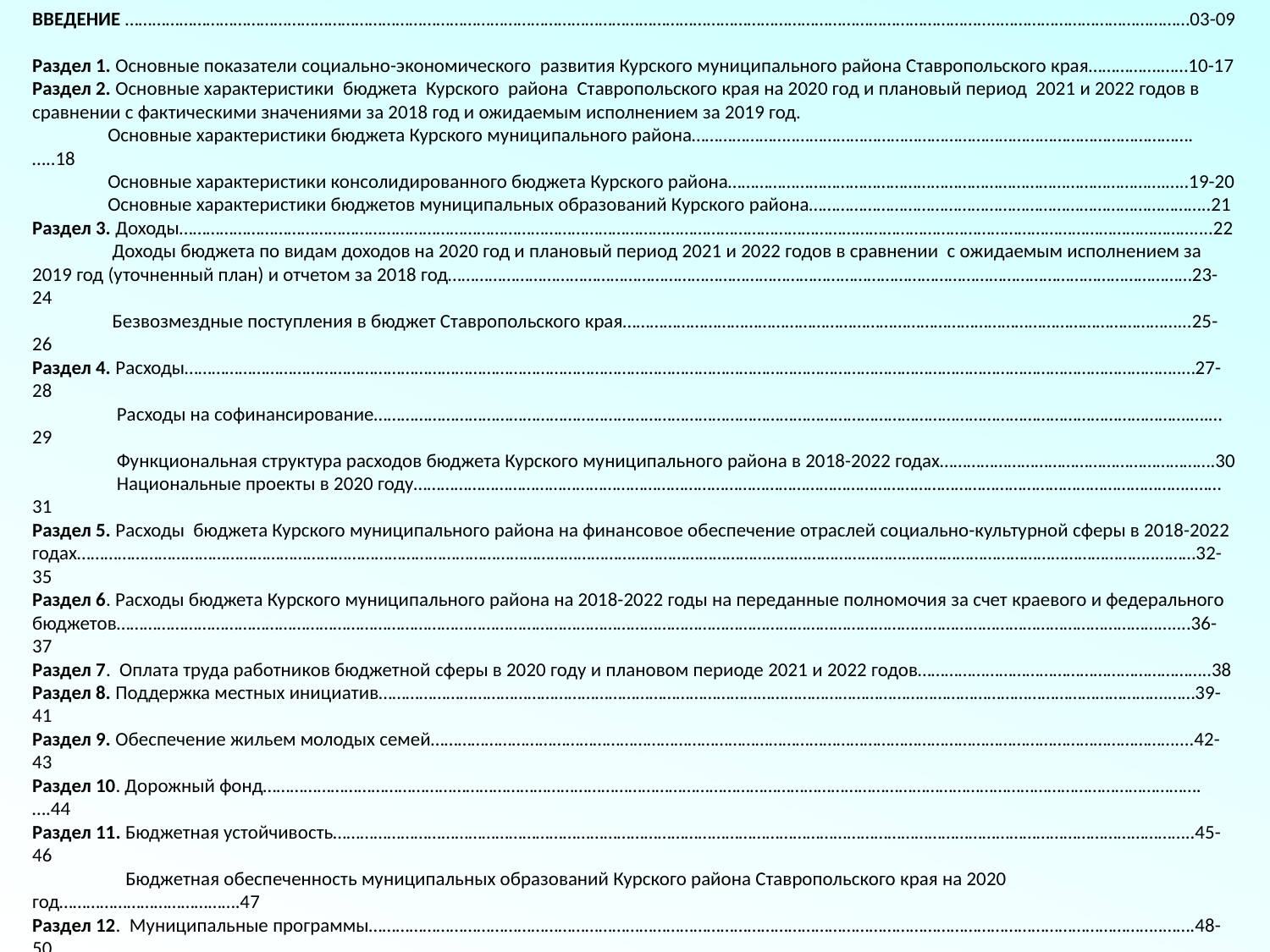

ВВЕДЕНИЕ …………………………………………………………………………………………………………………………………………………………………………..……………………………………03-09

Раздел 1. Основные показатели социально-экономического  развития Курского муниципального района Ставропольского края…………….……10-17
Раздел 2. Основные характеристики  бюджета  Курского  района  Ставропольского края на 2020 год и плановый период  2021 и 2022 годов в сравнении с фактическими значениями за 2018 год и ожидаемым исполнением за 2019 год.
                 Основные характеристики бюджета Курского муниципального района…………………..…………………………………………………………………………….…..18
                 Основные характеристики консолидированного бюджета Курского района…………………………………………………………………………………….…..19-20
                 Основные характеристики бюджетов муниципальных образований Курского района……………………………………………………………………………..21
Раздел 3. Доходы………………………………………………………………………………………………………………………………………………………………………………………………………....22
                  Доходы бюджета по видам доходов на 2020 год и плановый период 2021 и 2022 годов в сравнении  с ожидаемым исполнением за 2019 год (уточненный план) и отчетом за 2018 год…………………………………………………………………………………………………………………………………………………23-24
                  Безвозмездные поступления в бюджет Ставропольского края……………………………………………………………………………………………………………...25-26
Раздел 4. Расходы…………………………………………………………………………………………………………………………………………………………………………………………………..…27-28
                   Расходы на софинансирование……………………………………………………………………………………………………………………………………………………………….….…29
                   Функциональная структура расходов бюджета Курского муниципального района в 2018-2022 годах…………………………………………………….30
                   Национальные проекты в 2020 году………………………………………………………………………………………………………………………………………………………..……31
Раздел 5. Расходы  бюджета Курского муниципального района на финансовое обеспечение отраслей социально-культурной сферы в 2018-2022 годах…………………………………………………………………………………………………………………………………………………………………………………………………………………..………32-35
Раздел 6. Расходы бюджета Курского муниципального района на 2018-2022 годы на переданные полномочия за счет краевого и федерального бюджетов………………………………………………………………………………………………………………………………………………………………………………………………………………....36-37
Раздел 7.  Оплата труда работников бюджетной сферы в 2020 году и плановом периоде 2021 и 2022 годов………………………………………………………..38
Раздел 8. Поддержка местных инициатив………………………………………………………………………………………………………………………………………………………….……39-41
Раздел 9. Обеспечение жильем молодых семей…………………………………………………………………………………………………………………………………………………....42-43
Раздел 10. Дорожный фонд……………………………………………………………………………………………………………………………………………………………………………………….….44
Раздел 11. Бюджетная устойчивость………………………………………………………………………………………………………………………………………………………………………..45-46
                     Бюджетная обеспеченность муниципальных образований Курского района Ставропольского края на 2020 год………………………………….47
Раздел 12.  Муниципальные программы…………………………………………………………………………………………………………………………………………………………..…….48-50
                   Сведения о расходной части проекта бюджета Курского муниципального района на 2020 год и плановый период 2021 и 2022 годов в сравнении с ожидаемым исполнением за 2019 год (оценка) и отчетом за 2018 год (отчетный финансовый год) в разрезе муниципальных программ.
Раздел 13.  Дополнительные сведения…………………………………………………………………………………………………………………………………………………………………...51-52
                      Сведения о рейтинге Курского муниципального района Ставропольского края по качеству управления бюджетным процессом..53-54
                      Сведения о расходной части проекта бюджета Курского муниципального района на 2020 год и плановый период 2021-2022 годов в сравнении с ожидаемым исполнением за 2019 год (оценка) и отчетом за 2018 год (отчетный финансовый год)  в разрезе разделов и подразделов.
                      Описание административно-территориального деления  Курского района Ставропольского края………………………………………………....55-56
                      Глоссарий……………………………………………………………..………………………………………………………………………………………………………………………………..57-68

КОНТАКТНАЯ ИНФОРМАЦИЯ ДЛЯ ГРАЖДАН